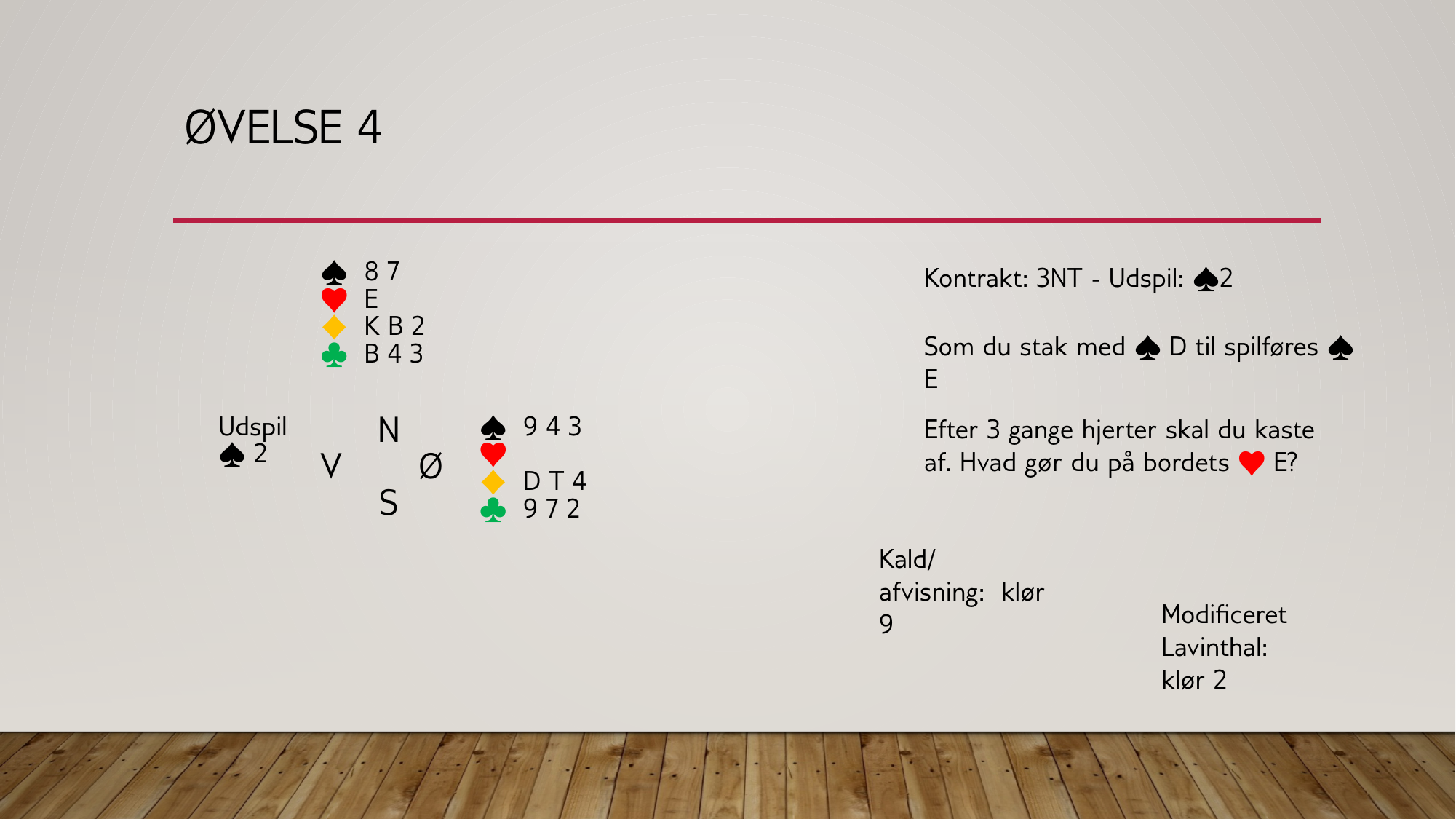

# Øvelse 4
|  | ♠︎ 8 7 ♥︎ E ♦︎ K B 2 ♣︎ B 4 3 |  |
| --- | --- | --- |
| Udspil ♠︎ 2 | N V Ø S | ♠︎ 9 4 3 ♥︎ ♦︎ D T 4 ♣︎ 9 7 2 |
|  |  |  |
Kontrakt: 3NT - Udspil: ♠︎2
Som du stak med ♠︎ D til spilføres ♠︎ E
Efter 3 gange hjerter skal du kaste af. Hvad gør du på bordets ♥︎ E?
Kald/ afvisning:  klør 9
Modificeret Lavinthal:  klør 2